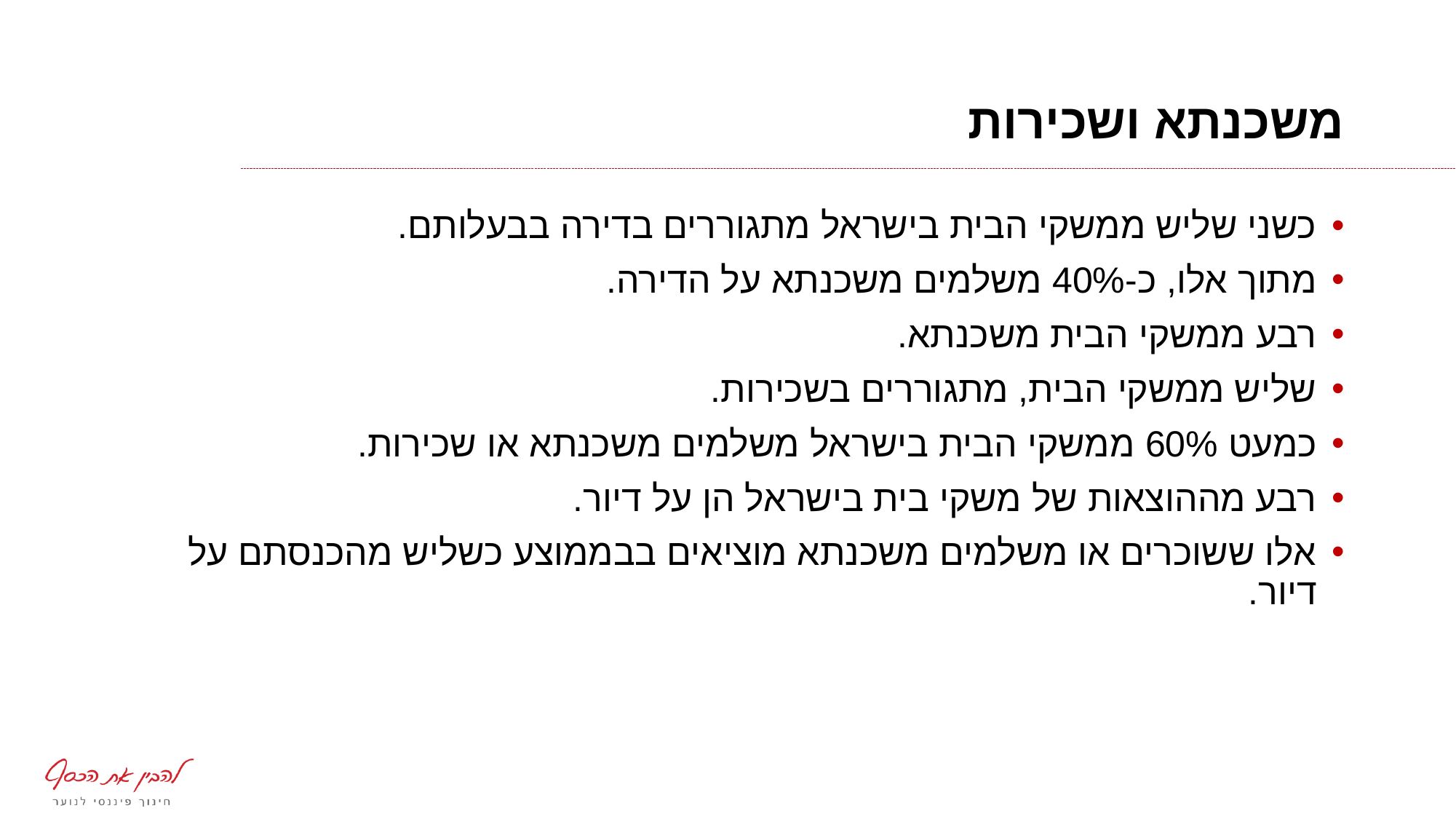

# משכנתא ושכירות
כשני שליש ממשקי הבית בישראל מתגוררים בדירה בבעלותם.
מתוך אלו, כ-40% משלמים משכנתא על הדירה.
רבע ממשקי הבית משכנתא.
שליש ממשקי הבית, מתגוררים בשכירות.
כמעט 60% ממשקי הבית בישראל משלמים משכנתא או שכירות.
רבע מההוצאות של משקי בית בישראל הן על דיור.
אלו ששוכרים או משלמים משכנתא מוציאים בבממוצע כשליש מהכנסתם על דיור.